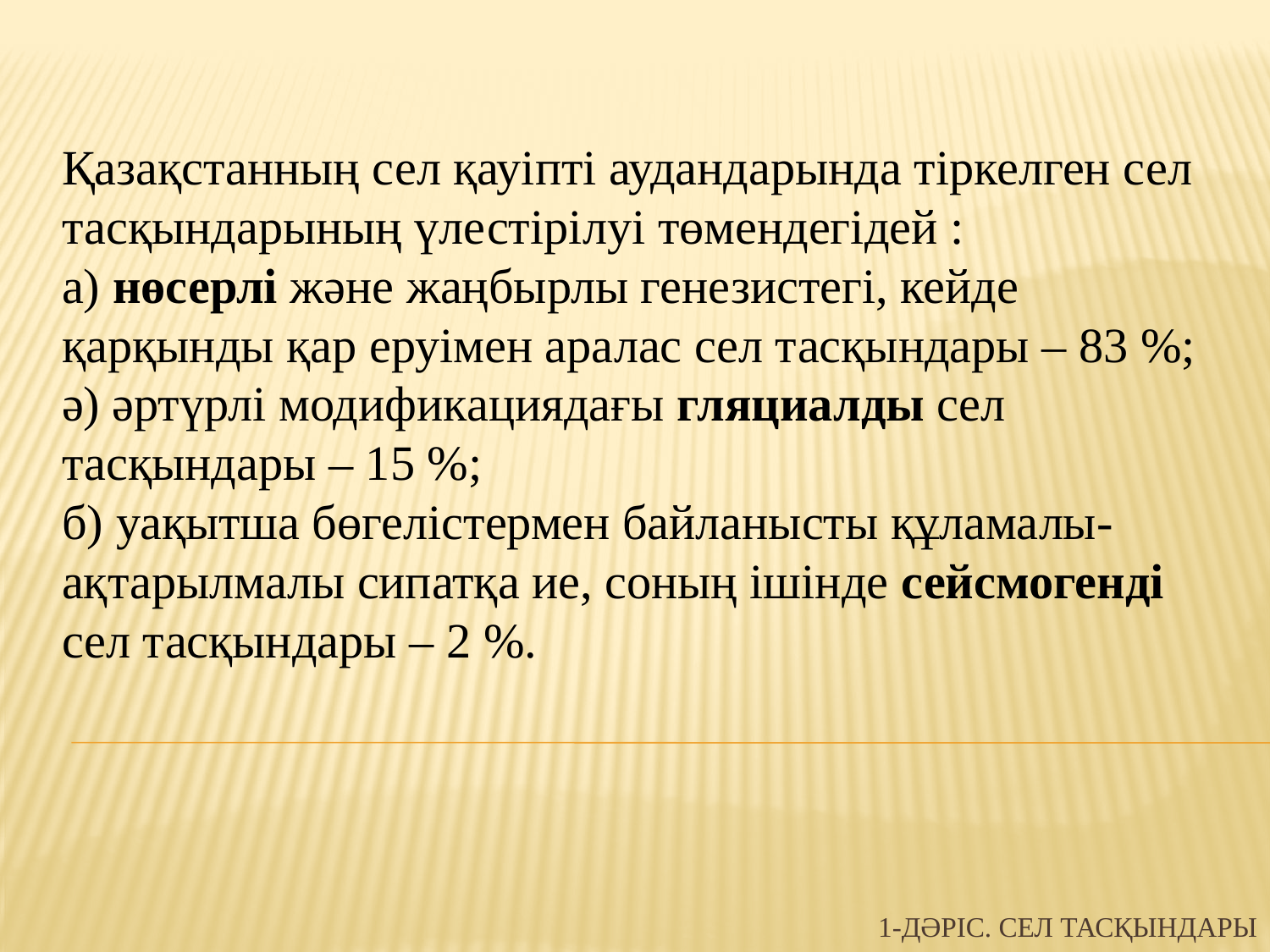

Қазақстанның сел қауіпті аудандарында тіркелген сел тасқындарының үлестірілуі төмендегідей :
а) нөсерлі және жаңбырлы генезистегі, кейде қарқынды қар еруімен аралас сел тасқындары – 83 %;
ә) әртүрлі модификациядағы гляциалды сел тасқындары – 15 %;
б) уақытша бөгелістермен байланысты құламалы-ақтарылмалы сипатқа ие, соның ішінде сейсмогенді сел тасқындары – 2 %.

# 1-дәріс. Сел тасқындары